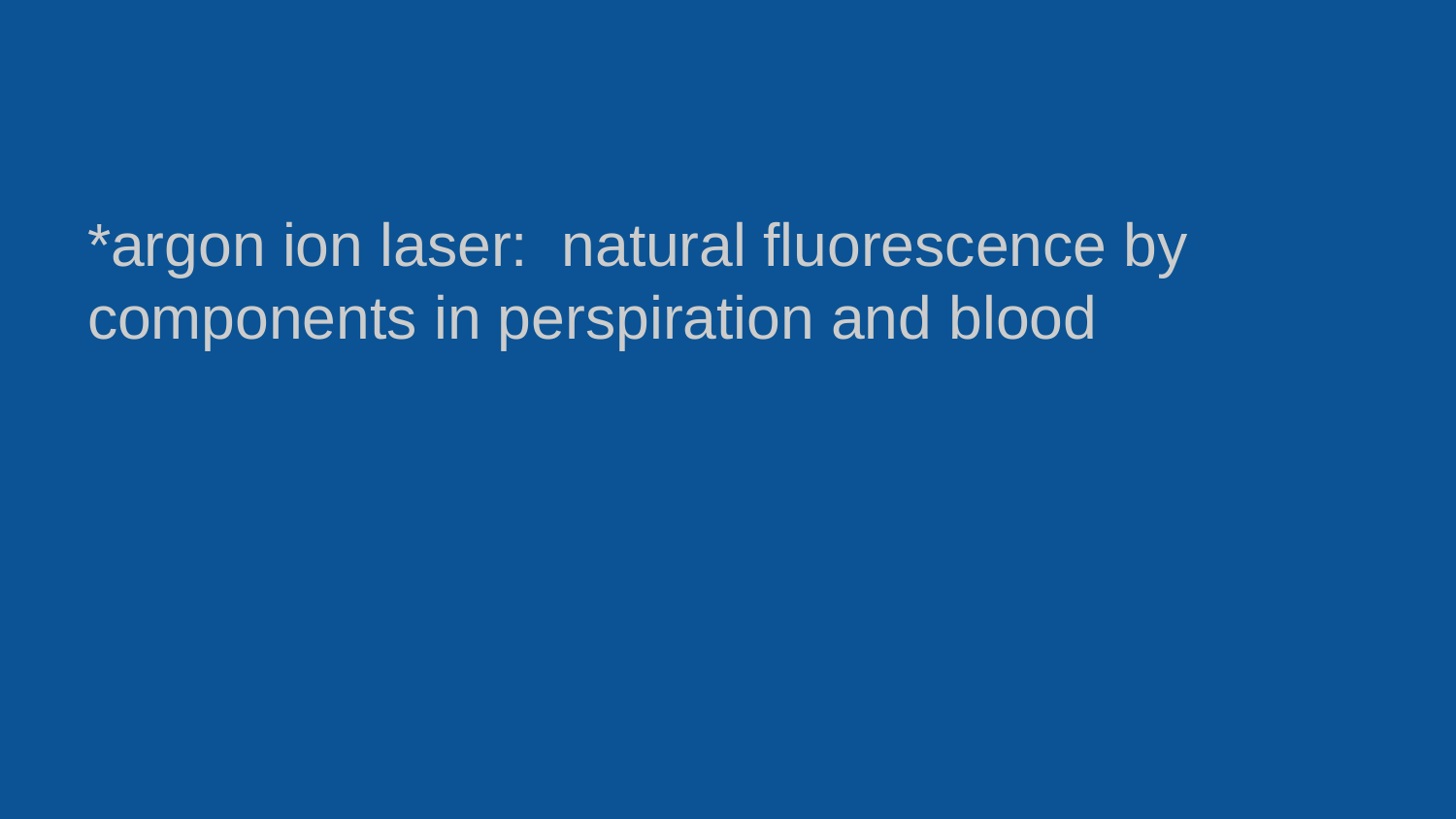

#
*argon ion laser:  natural fluorescence by components in perspiration and blood